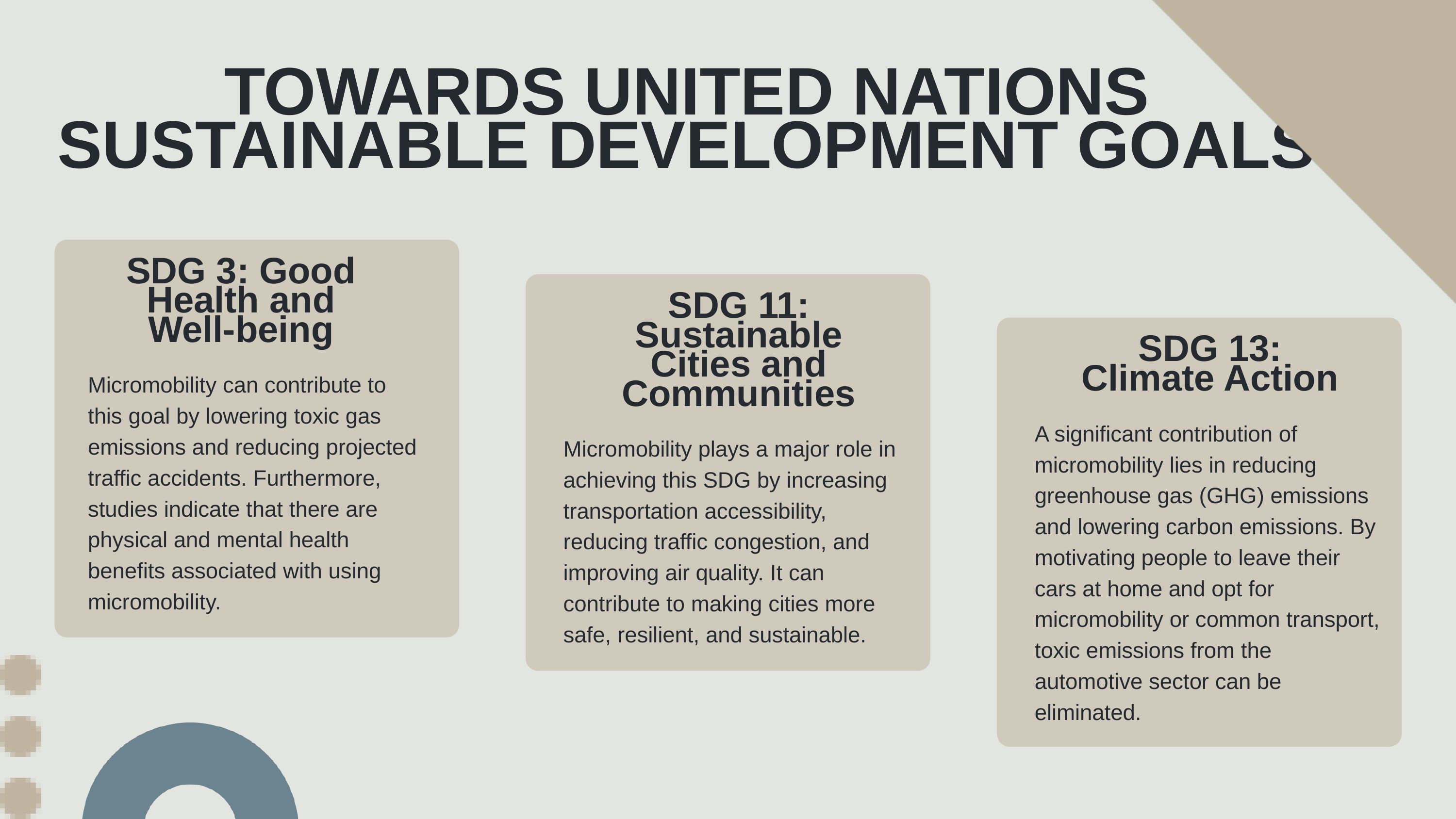

TOWARDS UNITED NATIONS SUSTAINABLE DEVELOPMENT GOALS

SDG 3: Good Health and Well-being
Micromobility can contribute to this goal by lowering toxic gas emissions and reducing projected traffic accidents. Furthermore, studies indicate that there are physical and mental health benefits associated with using micromobility.

SDG 11: Sustainable Cities and Communities
Micromobility plays a major role in achieving this SDG by increasing transportation accessibility, reducing traffic congestion, and improving air quality. It can contribute to making cities more safe, resilient, and sustainable.

SDG 13: Climate Action
A significant contribution of micromobility lies in reducing greenhouse gas (GHG) emissions and lowering carbon emissions. By motivating people to leave their cars at home and opt for micromobility or common transport, toxic emissions from the automotive sector can be eliminated.